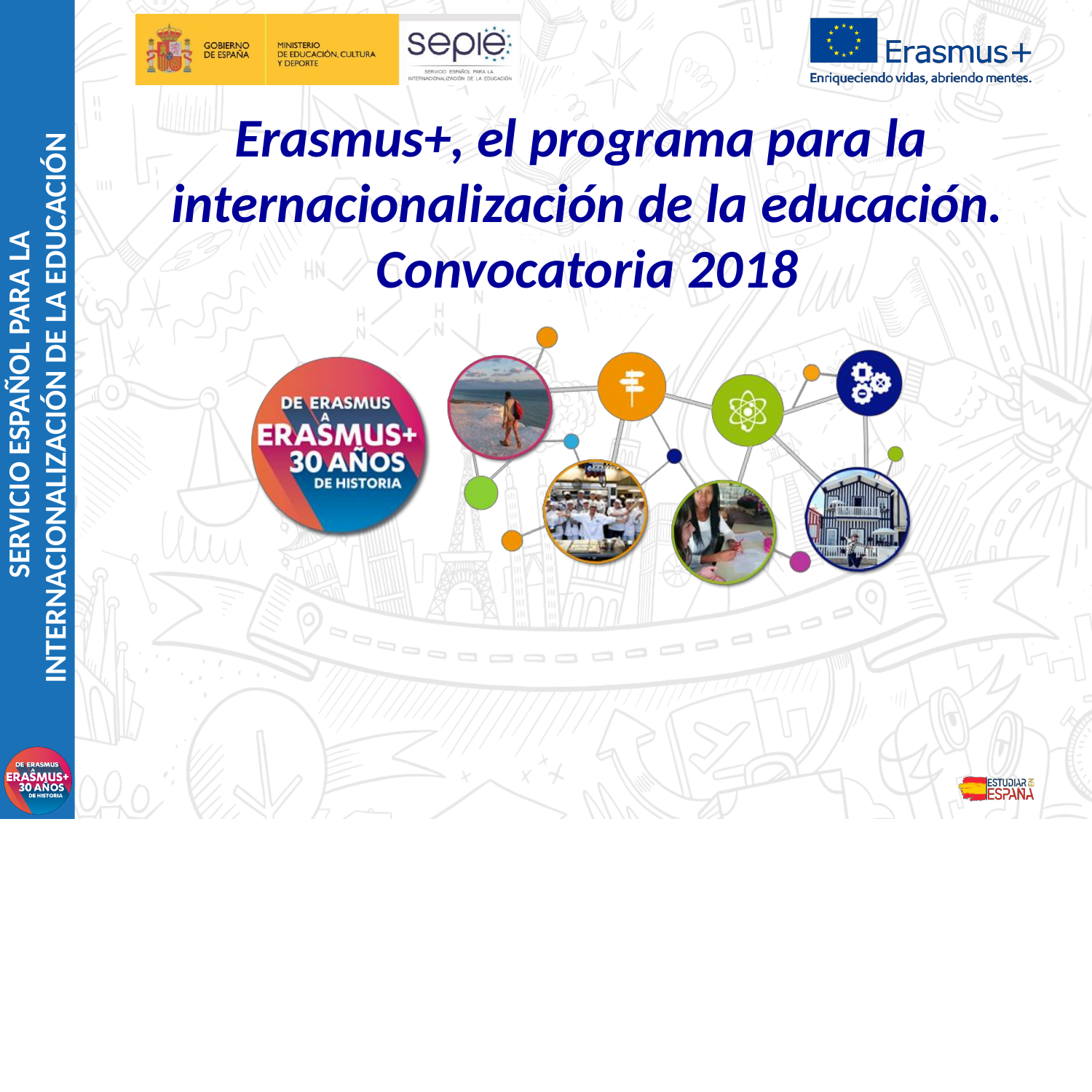

# Erasmus+, el programa para la  internacionalización de la educación.
Convocatoria 2018
SERVICIO ESPAÑOL PARA LA
INTERNACIONALIZACIÓN DE LA EDUCACIÓN